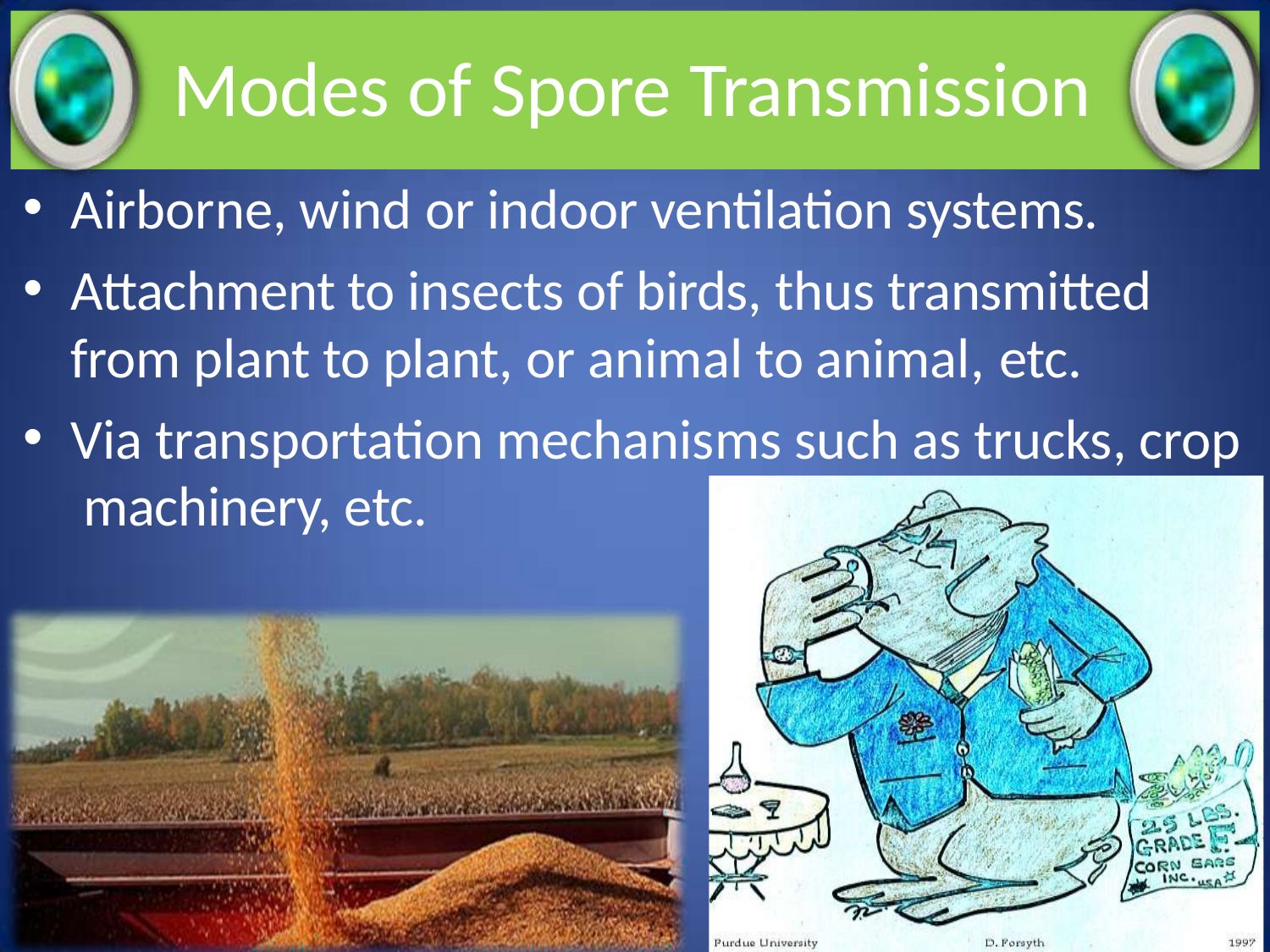

# Modes of Spore Transmission
Airborne, wind or indoor ventilation systems.
Attachment to insects of birds, thus transmitted  from plant to plant, or animal to animal, etc.
Via transportation mechanisms such as trucks, crop  machinery, etc.